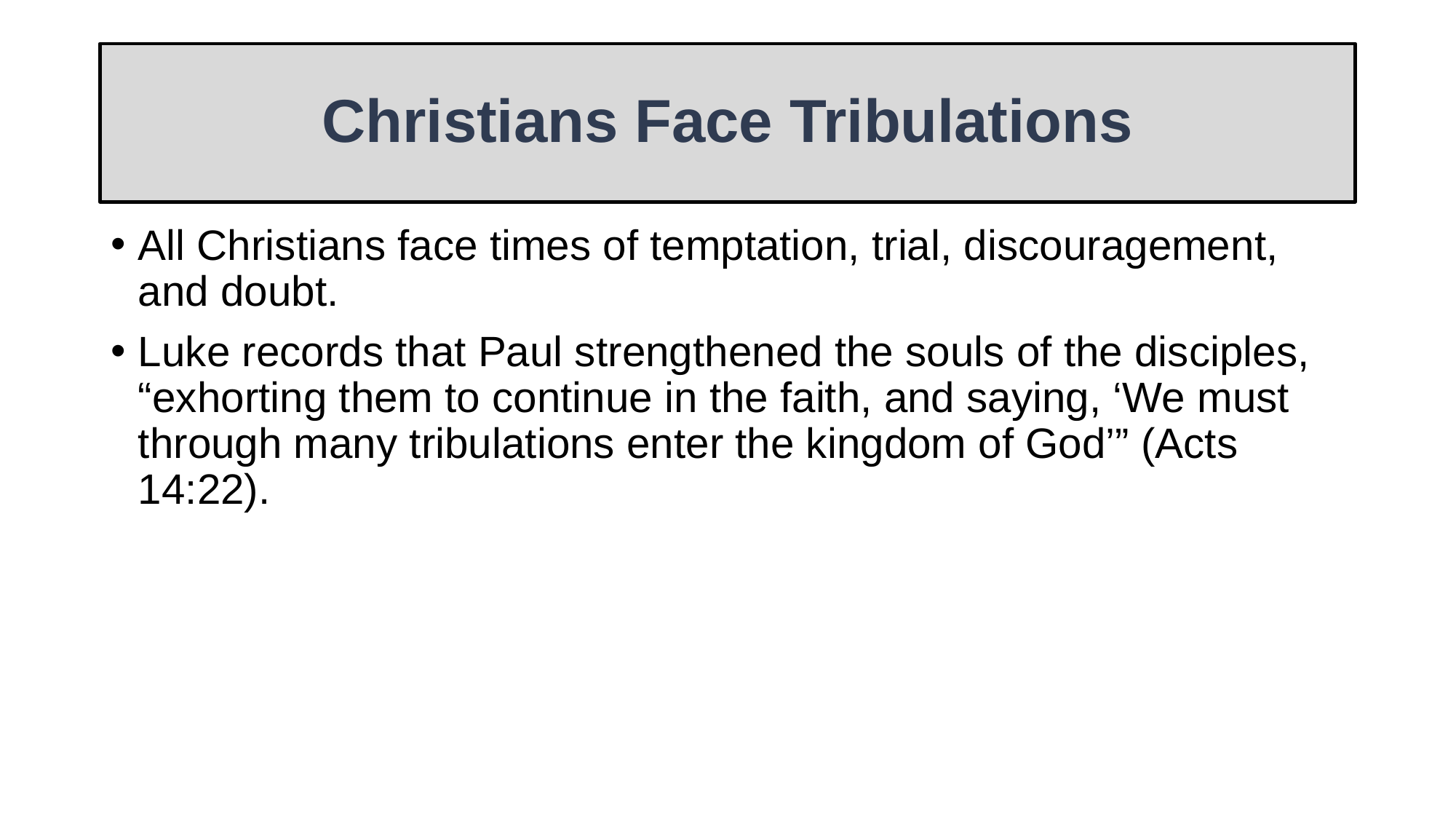

# Christians Face Tribulations
All Christians face times of temptation, trial, discouragement, and doubt.
Luke records that Paul strengthened the souls of the disciples, “exhorting them to continue in the faith, and saying, ‘We must through many tribulations enter the kingdom of God’” (Acts 14:22).